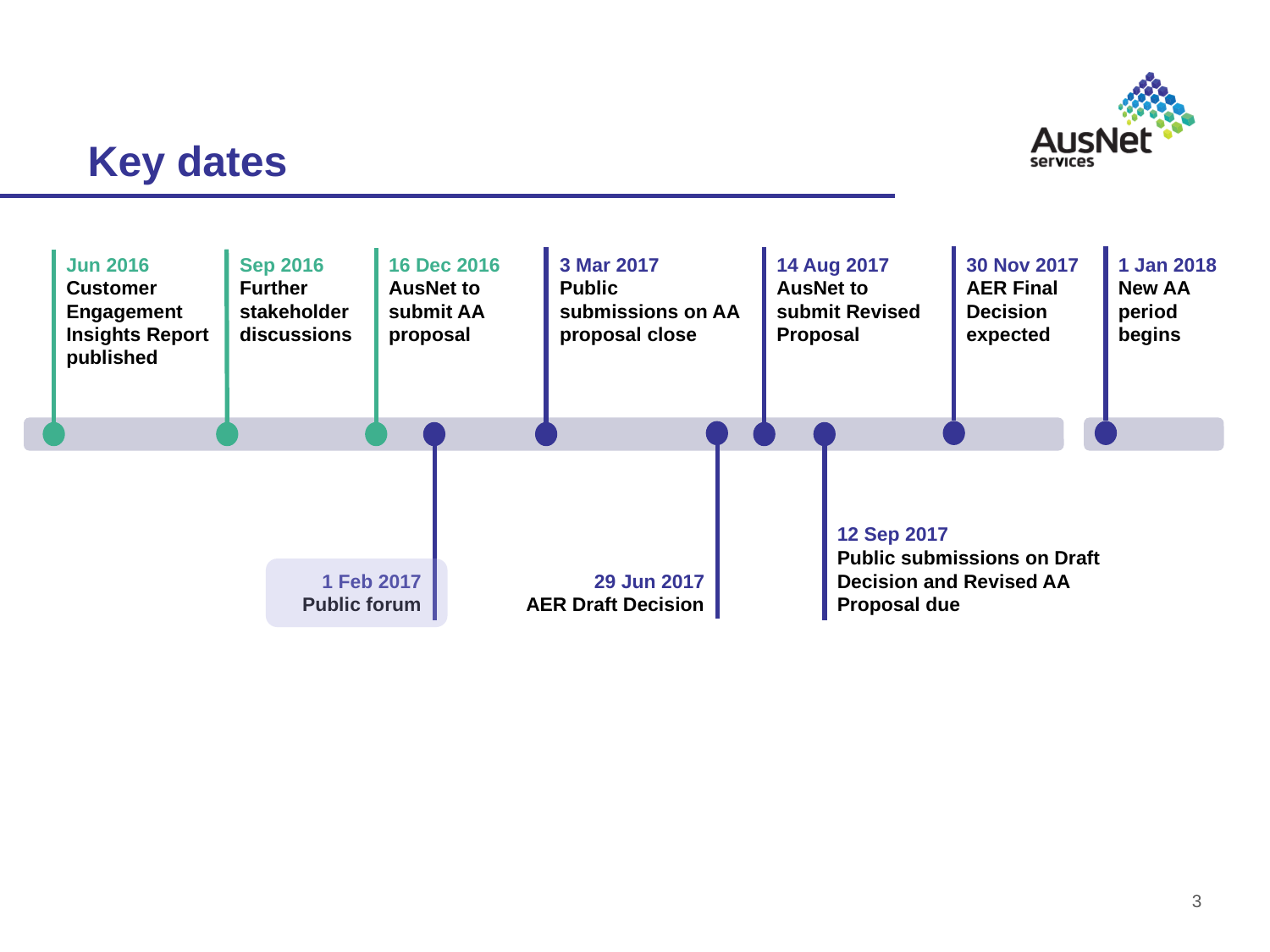

# Key dates
Jun 2016
Customer Engagement  Insights Report published
Sep 2016
Further stakeholder discussions
16 Dec 2016
AusNet to submit AA proposal
3 Mar 2017
Public submissions on AA proposal close
14 Aug 2017
AusNet to submit Revised Proposal
30 Nov 2017
AER Final Decision expected
1 Jan 2018
New AA period begins

12 Sep 2017
Public submissions on Draft Decision and Revised AA Proposal due

1 Feb 2017
Public forum
29 Jun 2017
AER Draft Decision
3